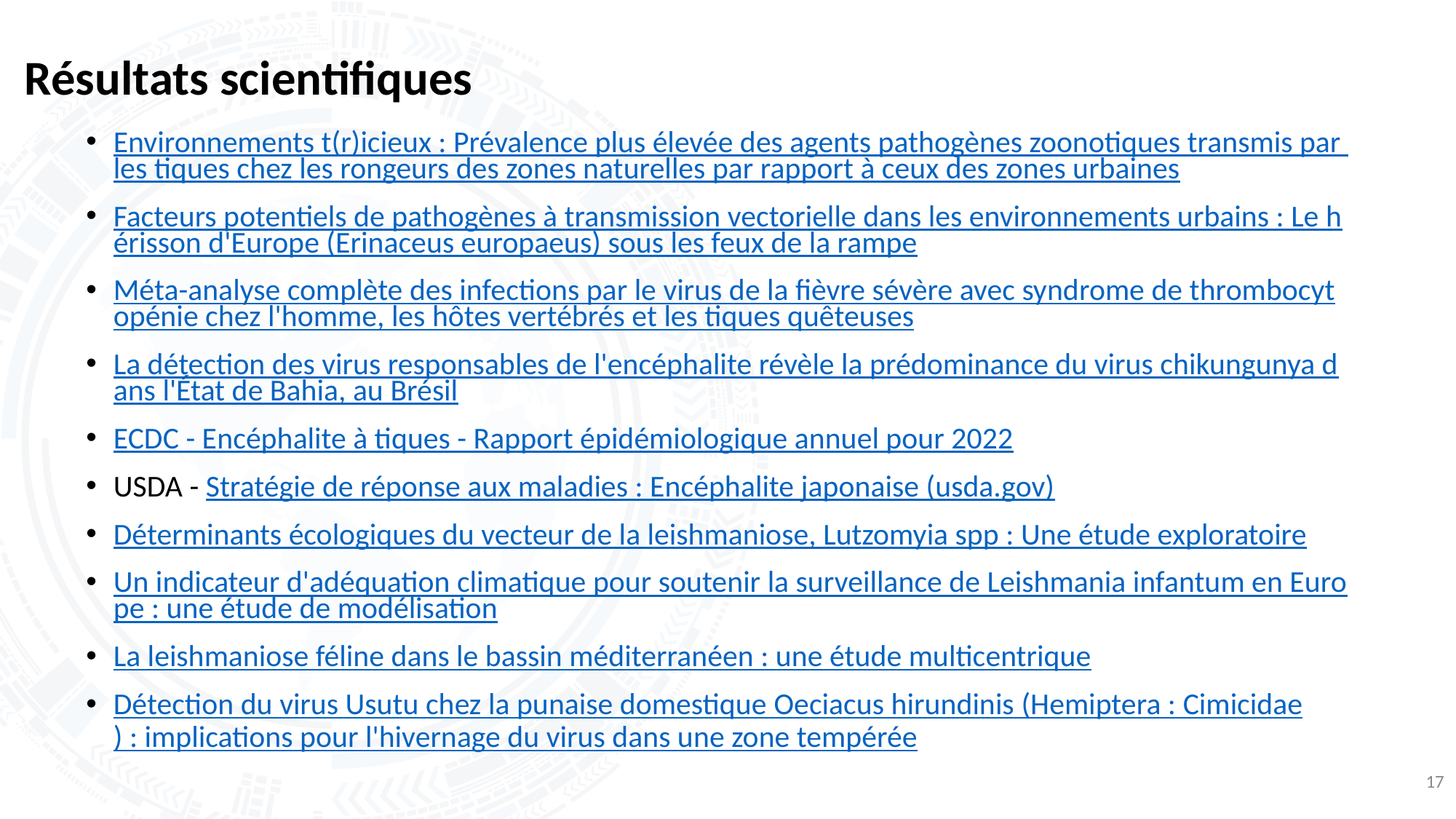

# Résultats scientifiques
Environnements t(r)icieux : Prévalence plus élevée des agents pathogènes zoonotiques transmis par les tiques chez les rongeurs des zones naturelles par rapport à ceux des zones urbaines
Facteurs potentiels de pathogènes à transmission vectorielle dans les environnements urbains : Le hérisson d'Europe (Erinaceus europaeus) sous les feux de la rampe
Méta-analyse complète des infections par le virus de la fièvre sévère avec syndrome de thrombocytopénie chez l'homme, les hôtes vertébrés et les tiques quêteuses
La détection des virus responsables de l'encéphalite révèle la prédominance du virus chikungunya dans l'État de Bahia, au Brésil
ECDC - Encéphalite à tiques - Rapport épidémiologique annuel pour 2022
USDA - Stratégie de réponse aux maladies : Encéphalite japonaise (usda.gov)
Déterminants écologiques du vecteur de la leishmaniose, Lutzomyia spp : Une étude exploratoire
Un indicateur d'adéquation climatique pour soutenir la surveillance de Leishmania infantum en Europe : une étude de modélisation
La leishmaniose féline dans le bassin méditerranéen : une étude multicentrique
Détection du virus Usutu chez la punaise domestique Oeciacus hirundinis (Hemiptera : Cimicidae) : implications pour l'hivernage du virus dans une zone tempérée

17